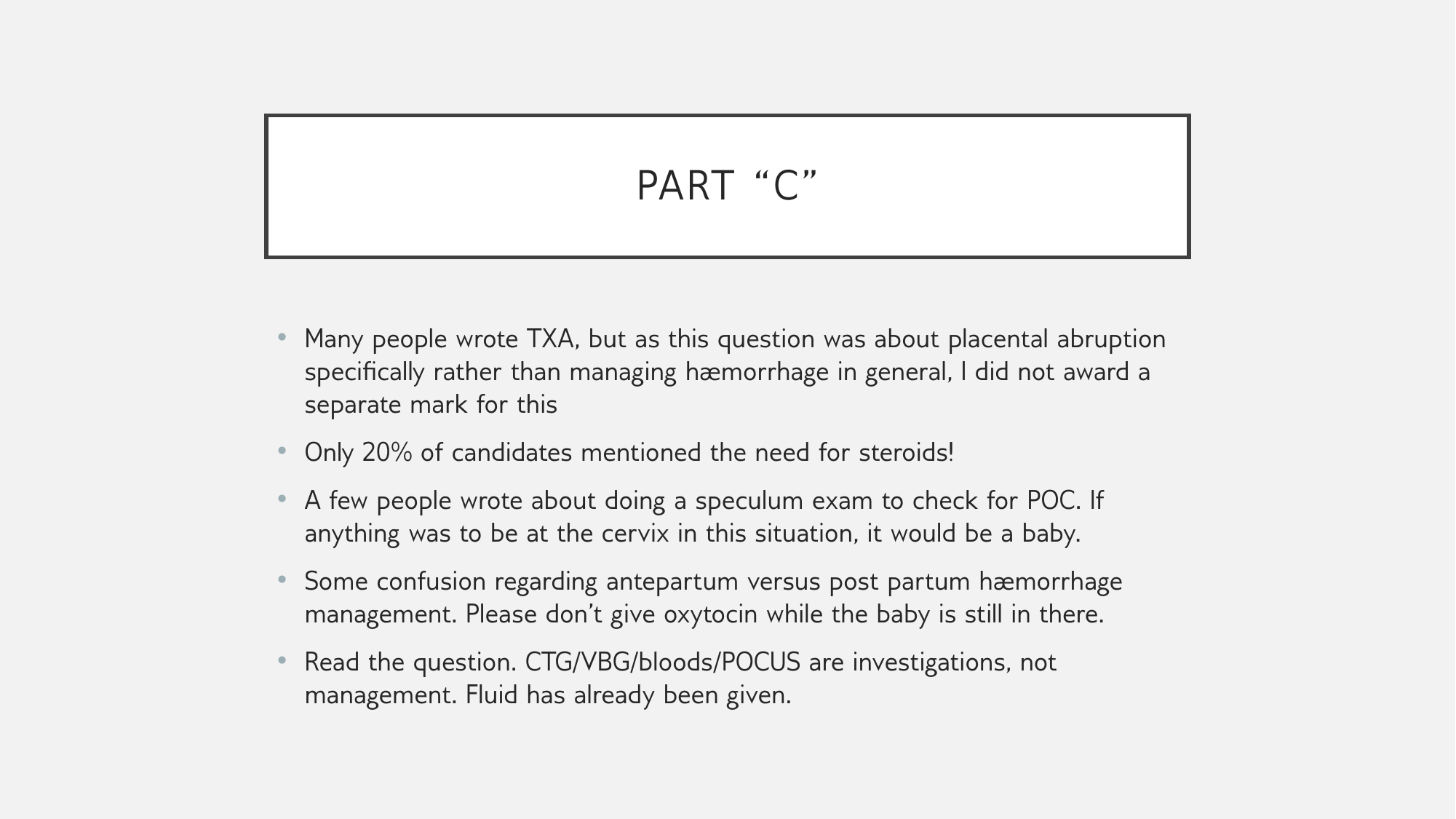

# Part “c”
Many people wrote TXA, but as this question was about placental abruption specifically rather than managing haemorrhage in general, I did not award a separate mark for this
Only 20% of candidates mentioned the need for steroids!
A few people wrote about doing a speculum exam to check for POC. If anything was to be at the cervix in this situation, it would be a baby.
Some confusion regarding antepartum versus post partum haemorrhage management. Please don’t give oxytocin while the baby is still in there.
Read the question. CTG/VBG/bloods/POCUS are investigations, not management. Fluid has already been given.